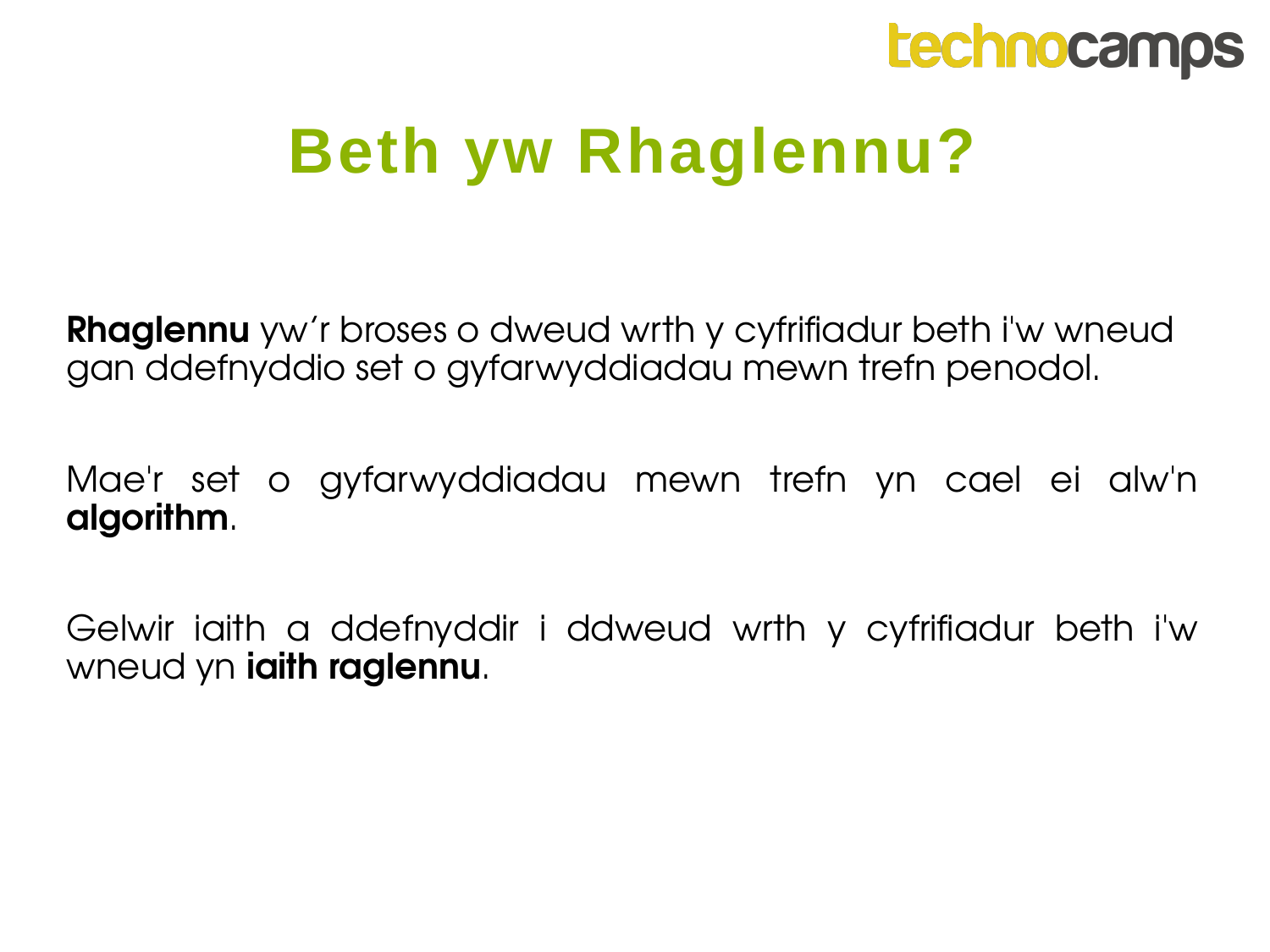

Beth yw Rhaglennu?
Rhaglennu yw’r broses o dweud wrth y cyfrifiadur beth i'w wneud gan ddefnyddio set o gyfarwyddiadau mewn trefn penodol.

Mae'r set o gyfarwyddiadau mewn trefn yn cael ei alw'n algorithm.

Gelwir iaith a ddefnyddir i ddweud wrth y cyfrifiadur beth i'w wneud yn iaith raglennu.